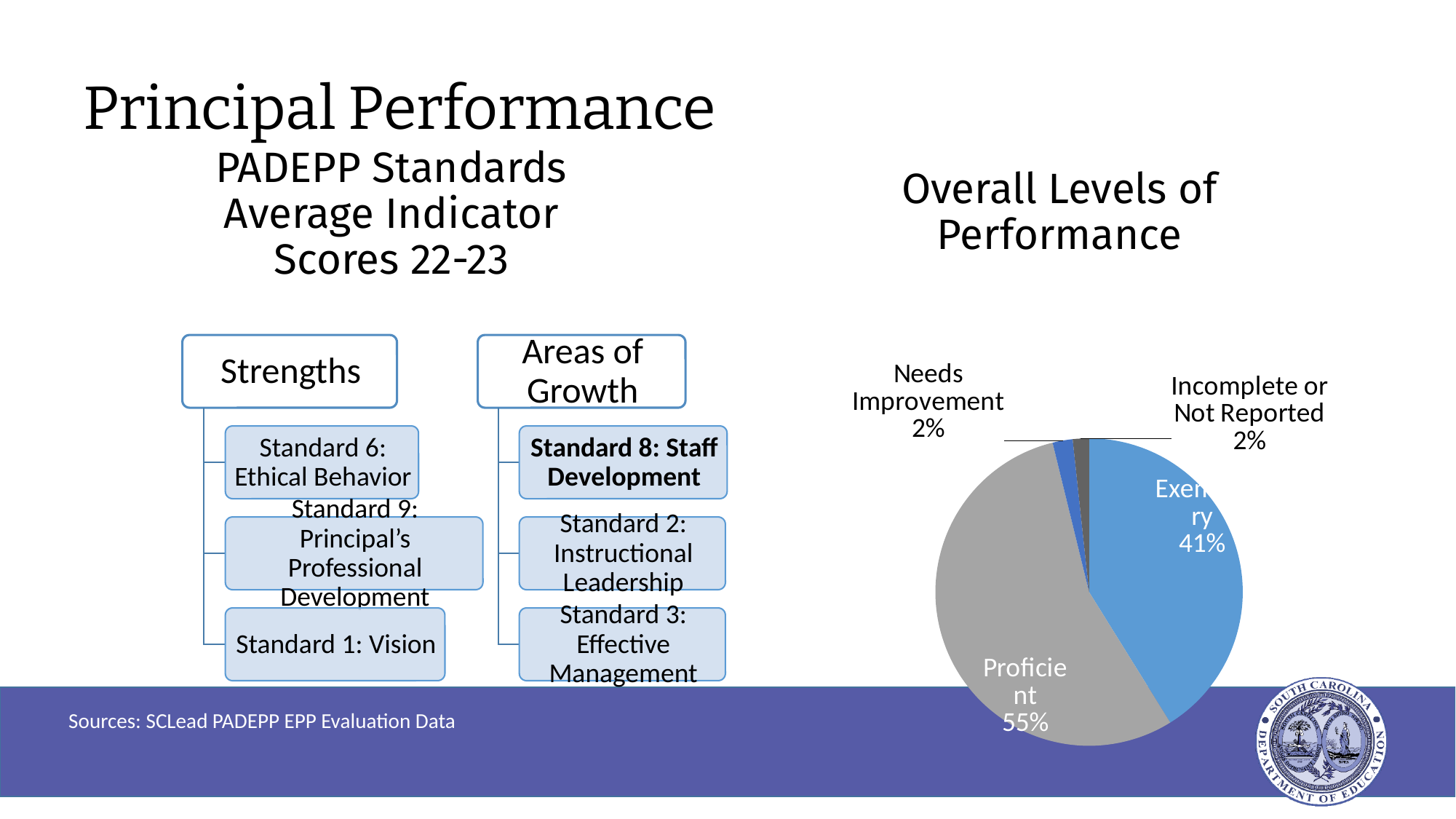

# Principal Performance
Overall Levels of Performance
PADEPP Standards Average Indicator Scores 22-23
Strengths
Standard 6: Ethical Behavior
Standard 9: Principal’s Professional Development
Standard 1: Vision
Areas of Growth
Standard 8: Staff Development
Standard 2: Instructional Leadership
Standard 3: Effective Management

### Chart:

| Category |    |
|---|---|
| Exemplary | 506.0 |
| Proficient | 677.0 |
| Needs Improvement | 26.0 |
| Unsatisfactory | 0.0 |
| Not Reported | 21.0 |
Sources: SCLead PADEPP EPP Evaluation Data